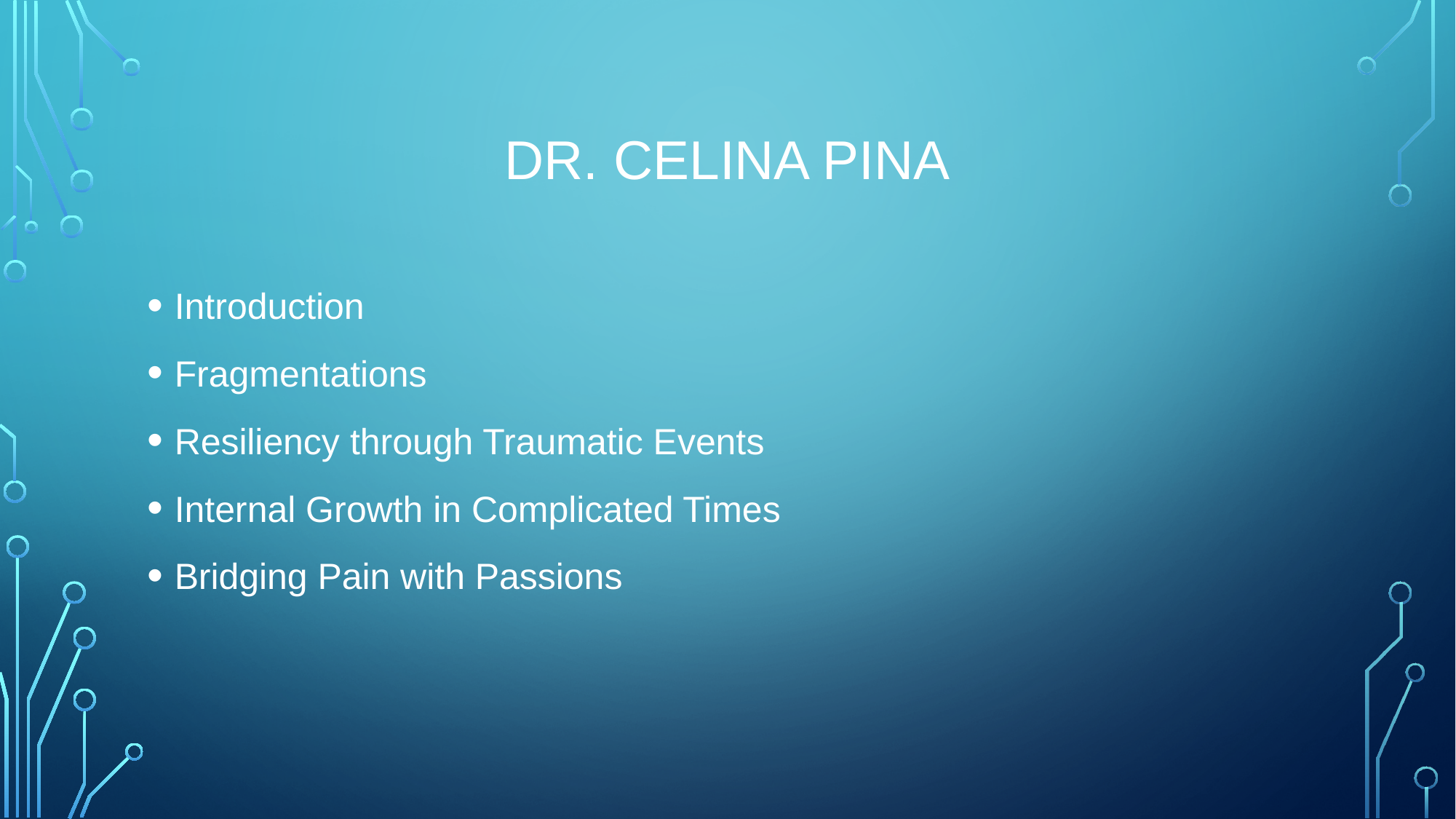

# Dr. Celina pina
Introduction
Fragmentations
Resiliency through Traumatic Events
Internal Growth in Complicated Times
Bridging Pain with Passions